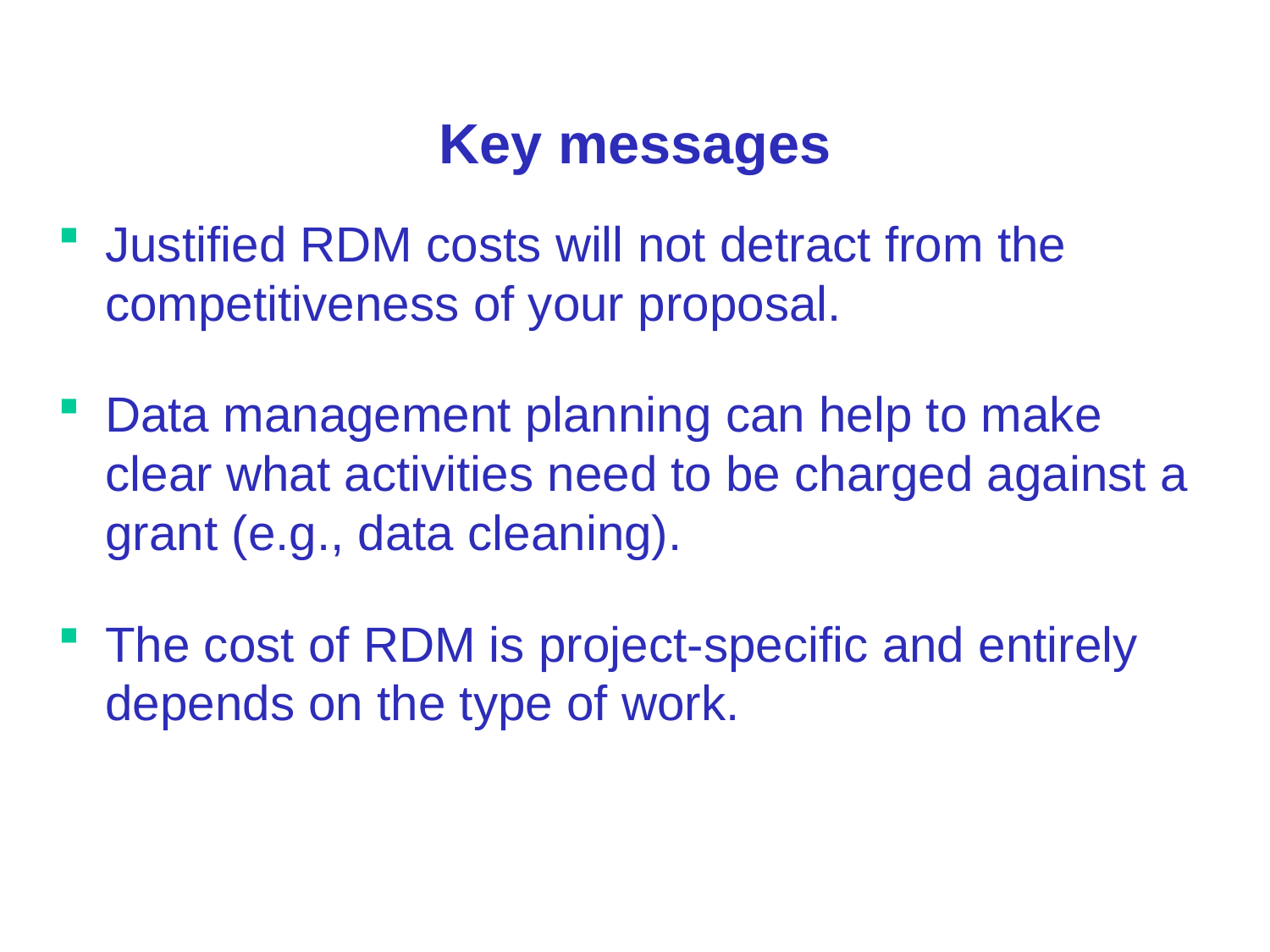

# Key messages
Justified RDM costs will not detract from the competitiveness of your proposal.
Data management planning can help to make clear what activities need to be charged against a grant (e.g., data cleaning).
The cost of RDM is project-specific and entirely depends on the type of work.